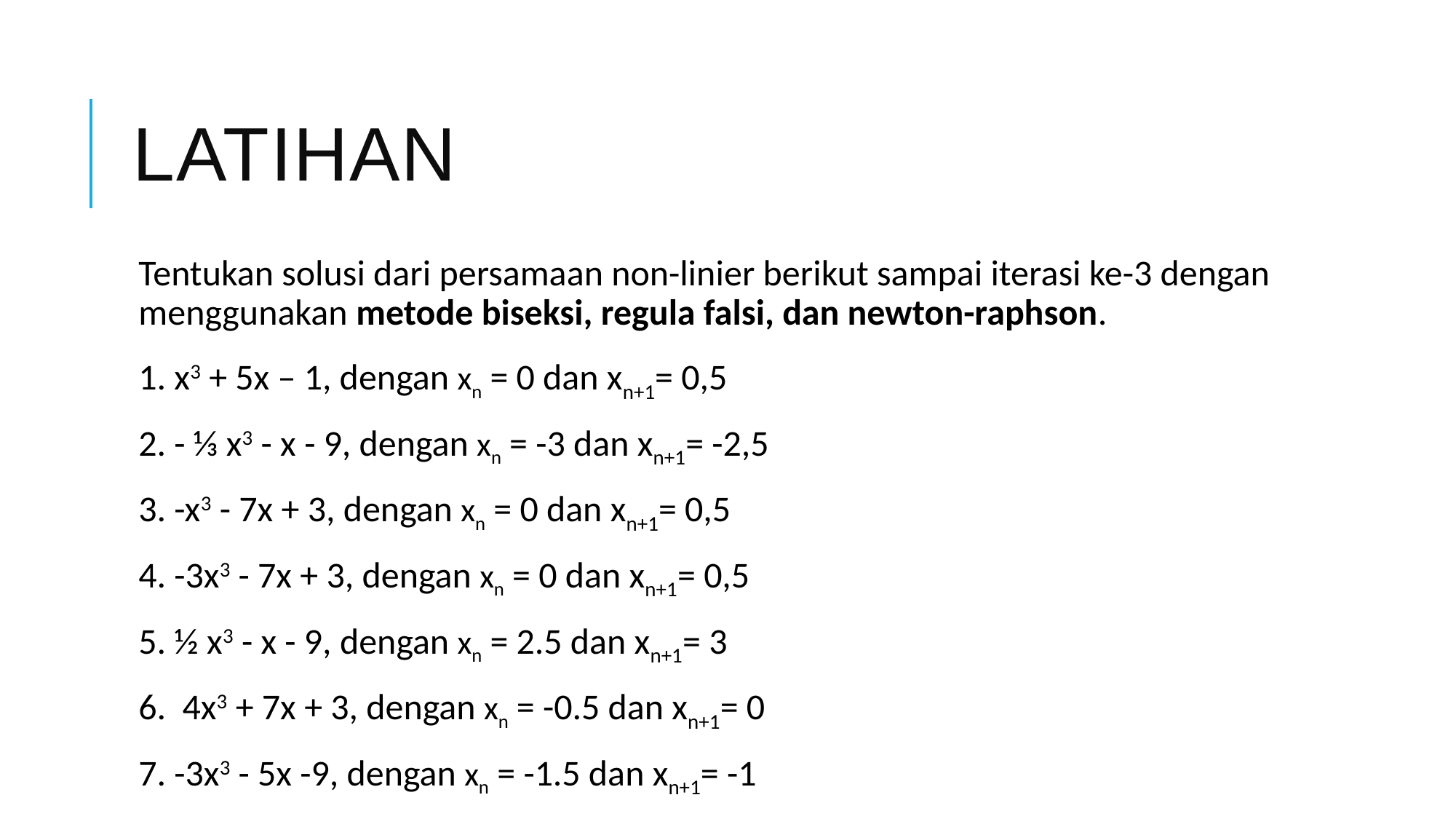

# latihan
Tentukan solusi dari persamaan non-linier berikut sampai iterasi ke-3 dengan menggunakan metode biseksi, regula falsi, dan newton-raphson.
1. x3 + 5x – 1, dengan xn = 0 dan xn+1= 0,5
2. - ⅓ x3 - x - 9, dengan xn = -3 dan xn+1= -2,5
3. -x3 - 7x + 3, dengan xn = 0 dan xn+1= 0,5
4. -3x3 - 7x + 3, dengan xn = 0 dan xn+1= 0,5
5. ½ x3 - x - 9, dengan xn = 2.5 dan xn+1= 3
6.  4x3 + 7x + 3, dengan xn = -0.5 dan xn+1= 0
7. -3x3 - 5x -9, dengan xn = -1.5 dan xn+1= -1